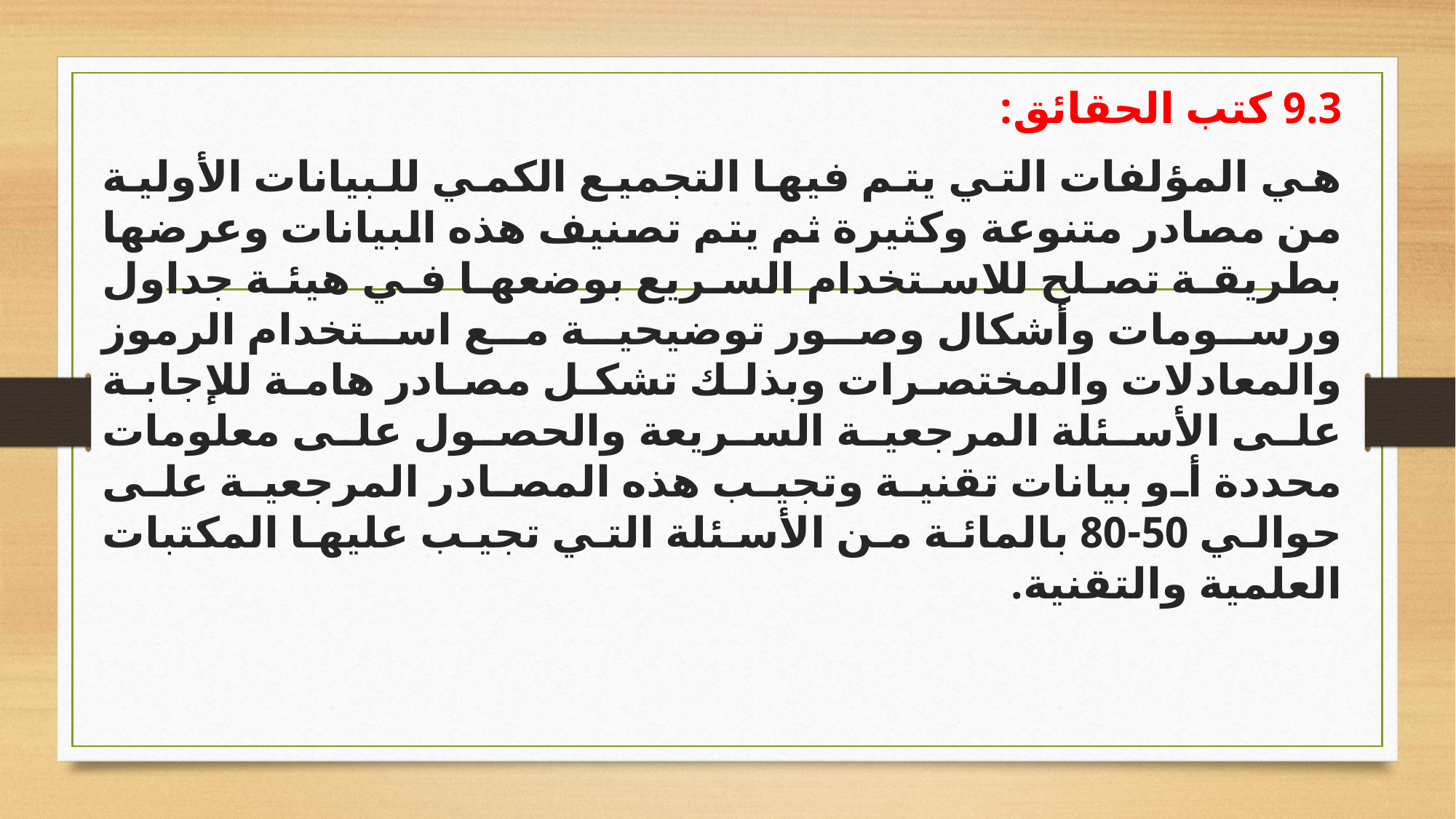

9.3 كتب الحقائق:
هي المؤلفات التي يتم فيها التجميع الكمي للبيانات الأولية من مصادر متنوعة وكثيرة ثم يتم تصنيف هذه البيانات وعرضها بطريقة تصلح للاستخدام السريع بوضعها في هيئة جداول ورسومات وأشكال وصور توضيحية مع استخدام الرموز والمعادلات والمختصرات وبذلك تشكل مصادر هامة للإجابة على الأسئلة المرجعية السريعة والحصول على معلومات محددة أو بيانات تقنية وتجيب هذه المصادر المرجعية على حوالي 50-80 بالمائة من الأسئلة التي تجيب عليها المكتبات العلمية والتقنية.